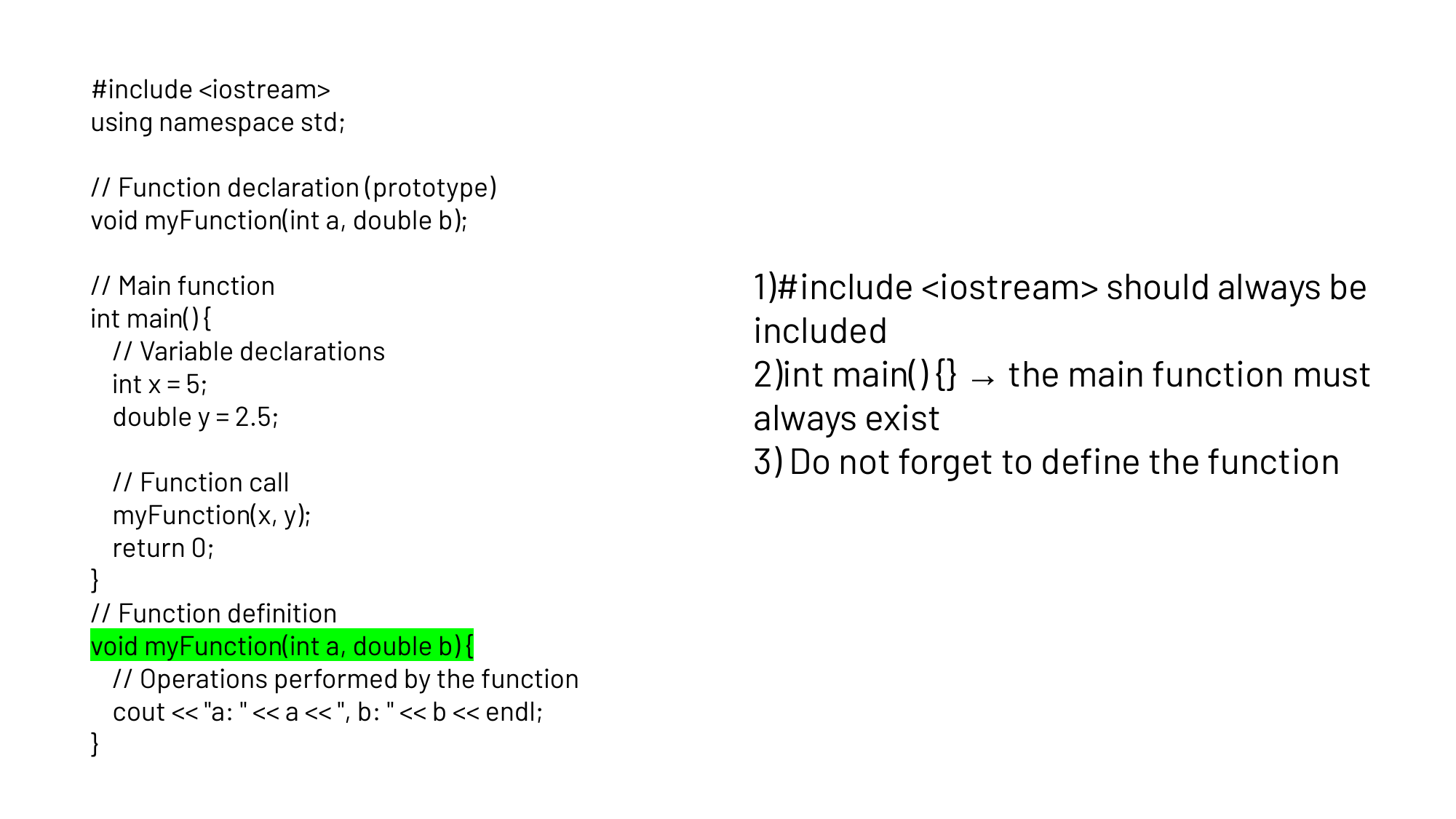

#include <iostream>
using namespace std;

// Function declaration (prototype)
void myFunction(int a, double b);

// Main function
int main() {
    // Variable declarations
    int x = 5;
    double y = 2.5;

    // Function call
    myFunction(x, y);
    return 0;
}
// Function definition
void myFunction(int a, double b) {
    // Operations performed by the function
    cout << "a: " << a << ", b: " << b << endl;
}
1)#include <iostream> should always be included
2)int main() {} → the main function must always exist
3) Do not forget to define the function